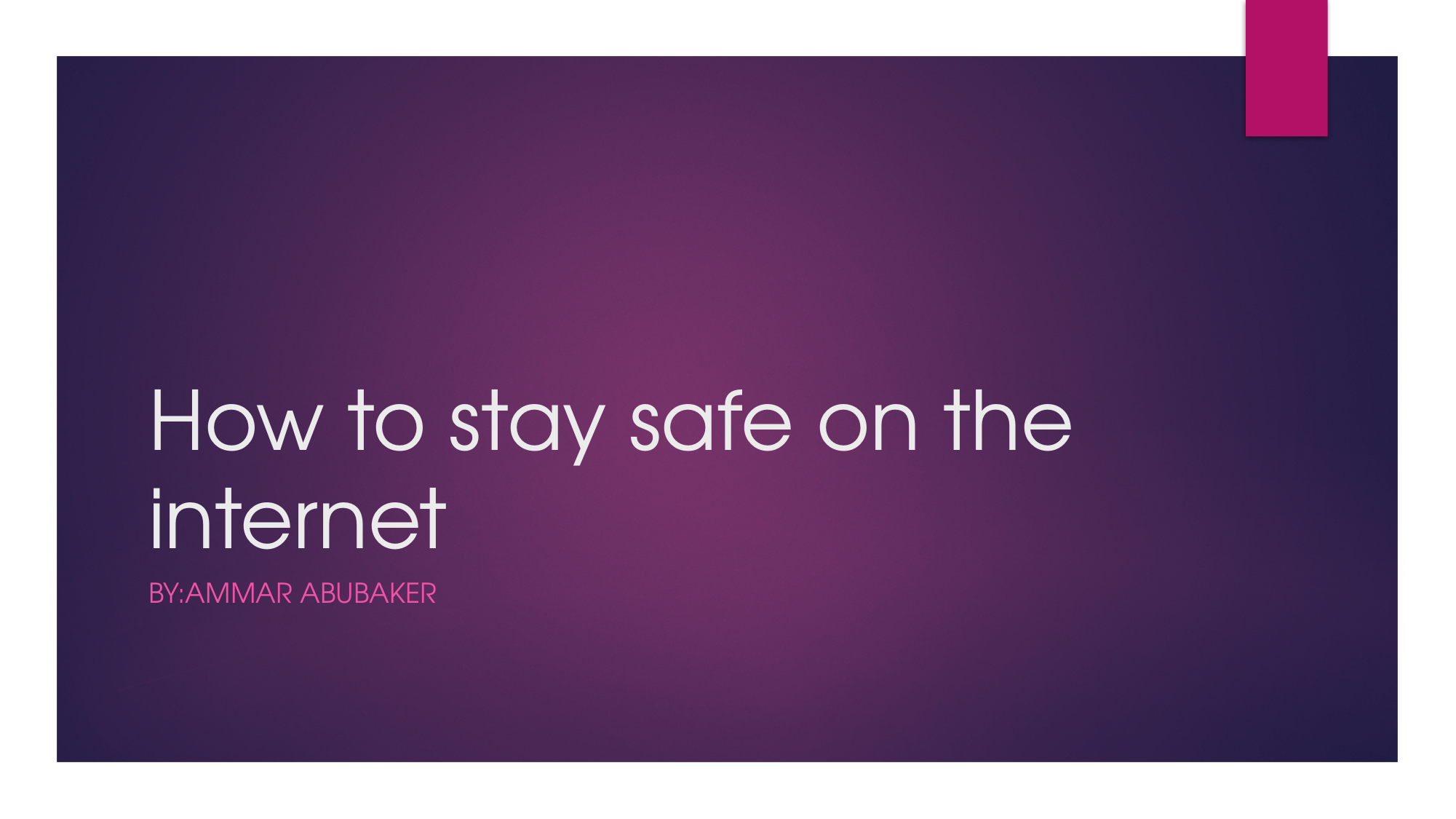

# How to stay safe on the internet
By:Ammar abubaker